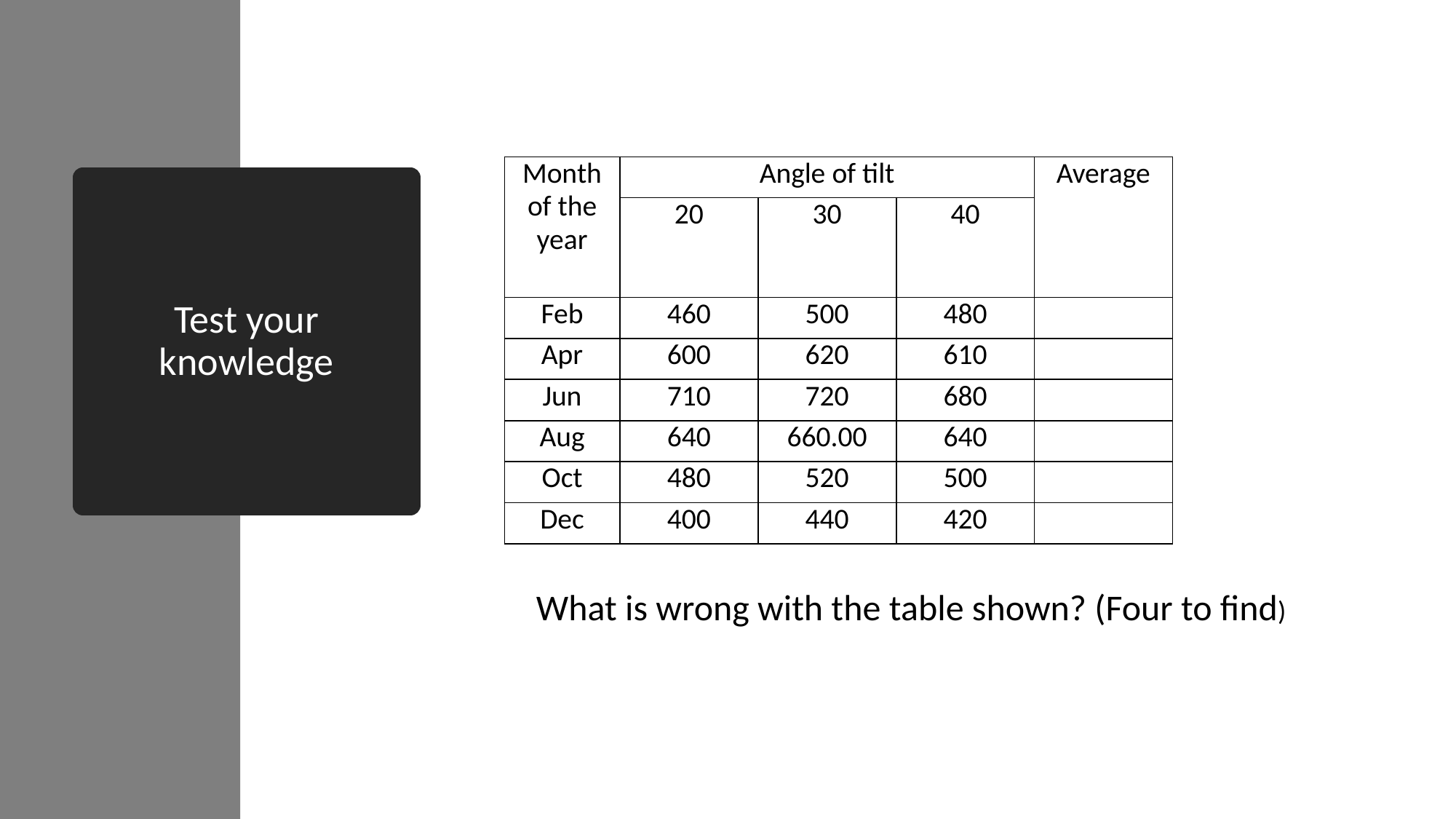

| Month of the year | Angle of tilt |  |  | Average |
| --- | --- | --- | --- | --- |
|  | 20 | 30 | 40 |  |
| Feb | 460 | 500 | 480 |  |
| Apr | 600 | 620 | 610 |  |
| Jun | 710 | 720 | 680 |  |
| Aug | 640 | 660.00 | 640 |  |
| Oct | 480 | 520 | 500 |  |
| Dec | 400 | 440 | 420 |  |
# Test your knowledge
What is wrong with the table shown? (Four to find)